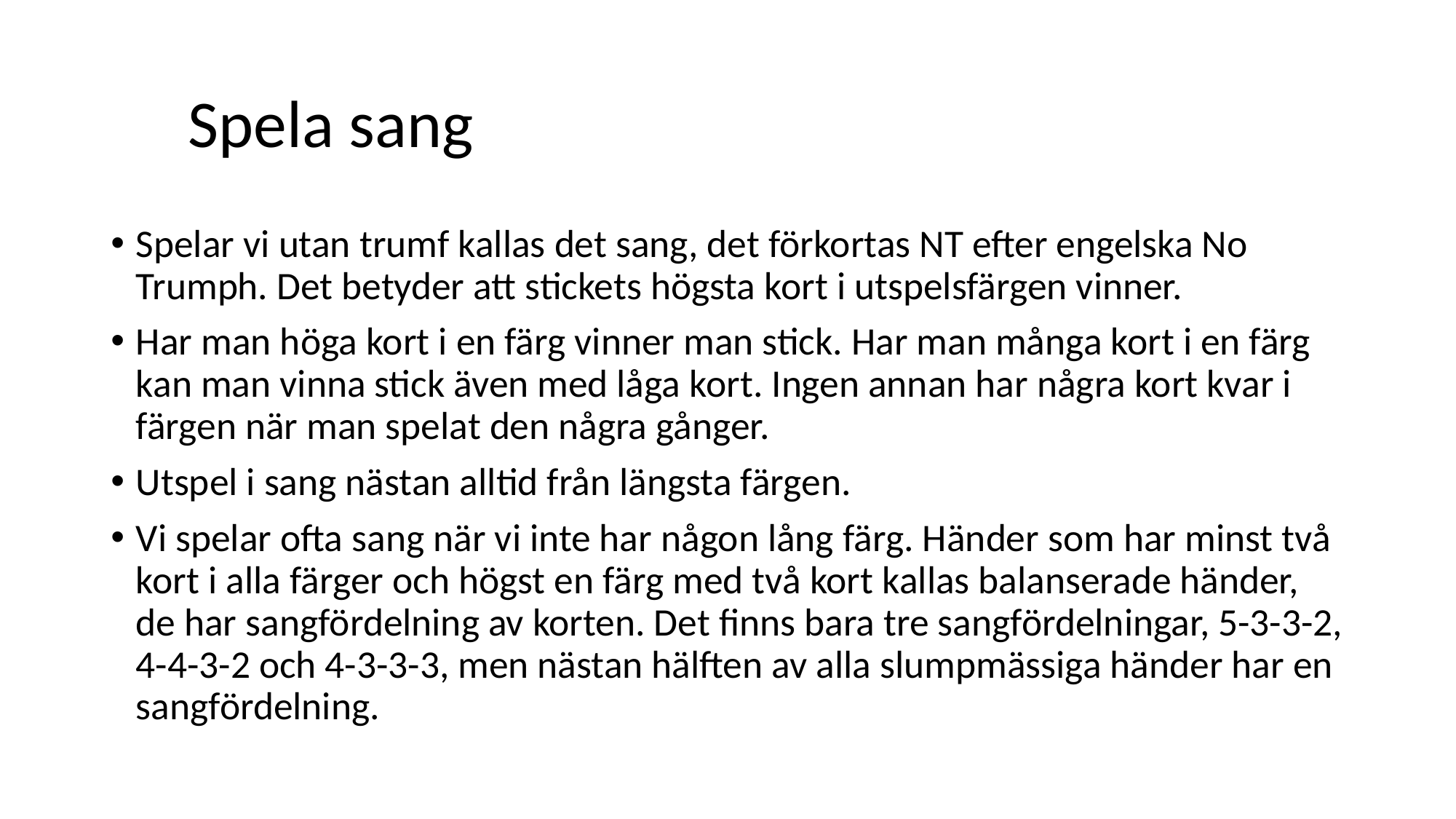

# Spela sang
Spelar vi utan trumf kallas det sang, det förkortas NT efter engelska No Trumph. Det betyder att stickets högsta kort i utspelsfärgen vinner.
Har man höga kort i en färg vinner man stick. Har man många kort i en färg kan man vinna stick även med låga kort. Ingen annan har några kort kvar i färgen när man spelat den några gånger.
Utspel i sang nästan alltid från längsta färgen.
Vi spelar ofta sang när vi inte har någon lång färg. Händer som har minst två kort i alla färger och högst en färg med två kort kallas balanserade händer, de har sangfördelning av korten. Det finns bara tre sangfördelningar, 5-3-3-2, 4-4-3-2 och 4-3-3-3, men nästan hälften av alla slumpmässiga händer har en sangfördelning.